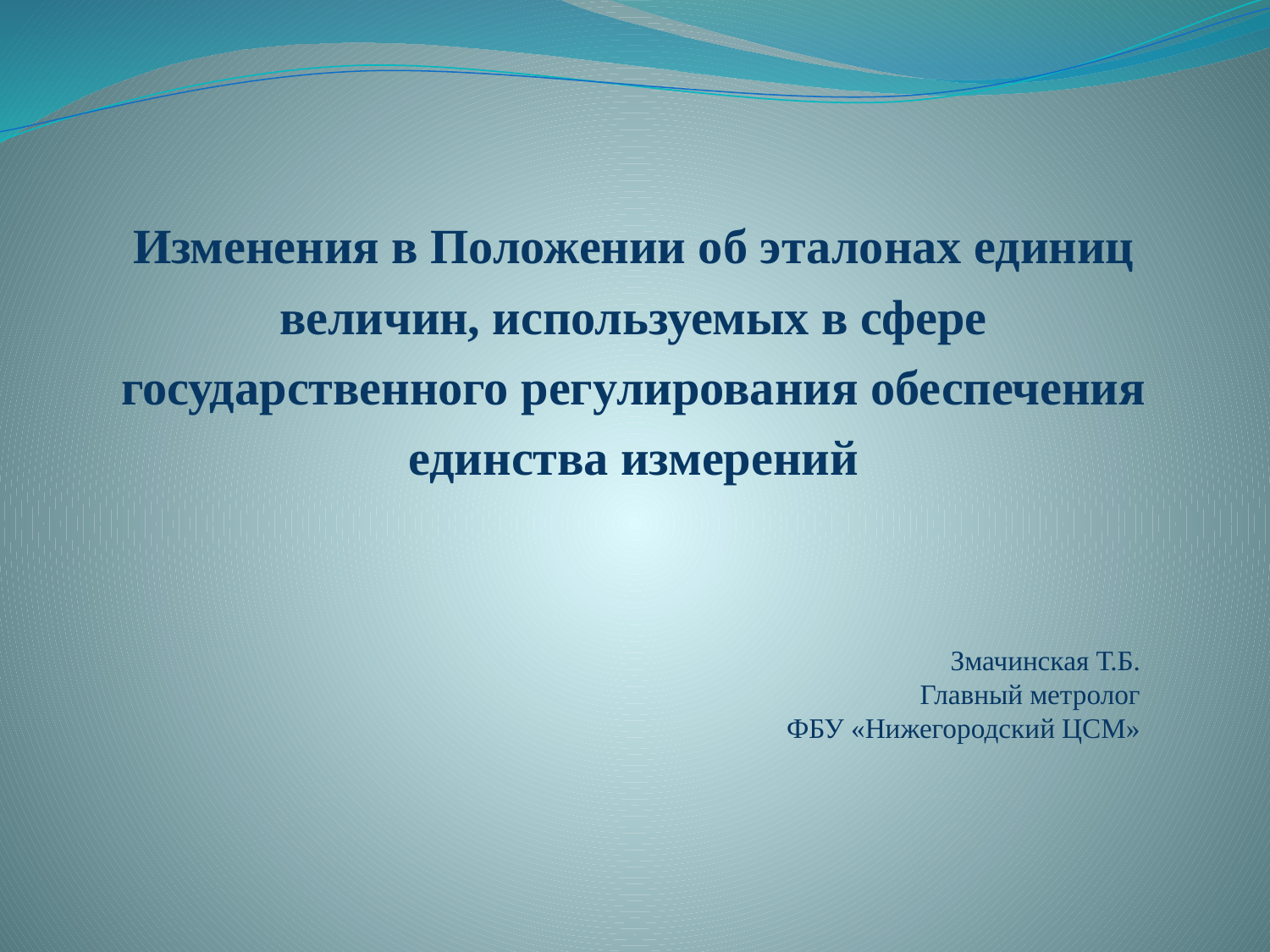

# Изменения в Положении об эталонах единиц величин, используемых в сфере государственного регулирования обеспечения единства измерений
Змачинская Т.Б.
Главный метролог
ФБУ «Нижегородский ЦСМ»